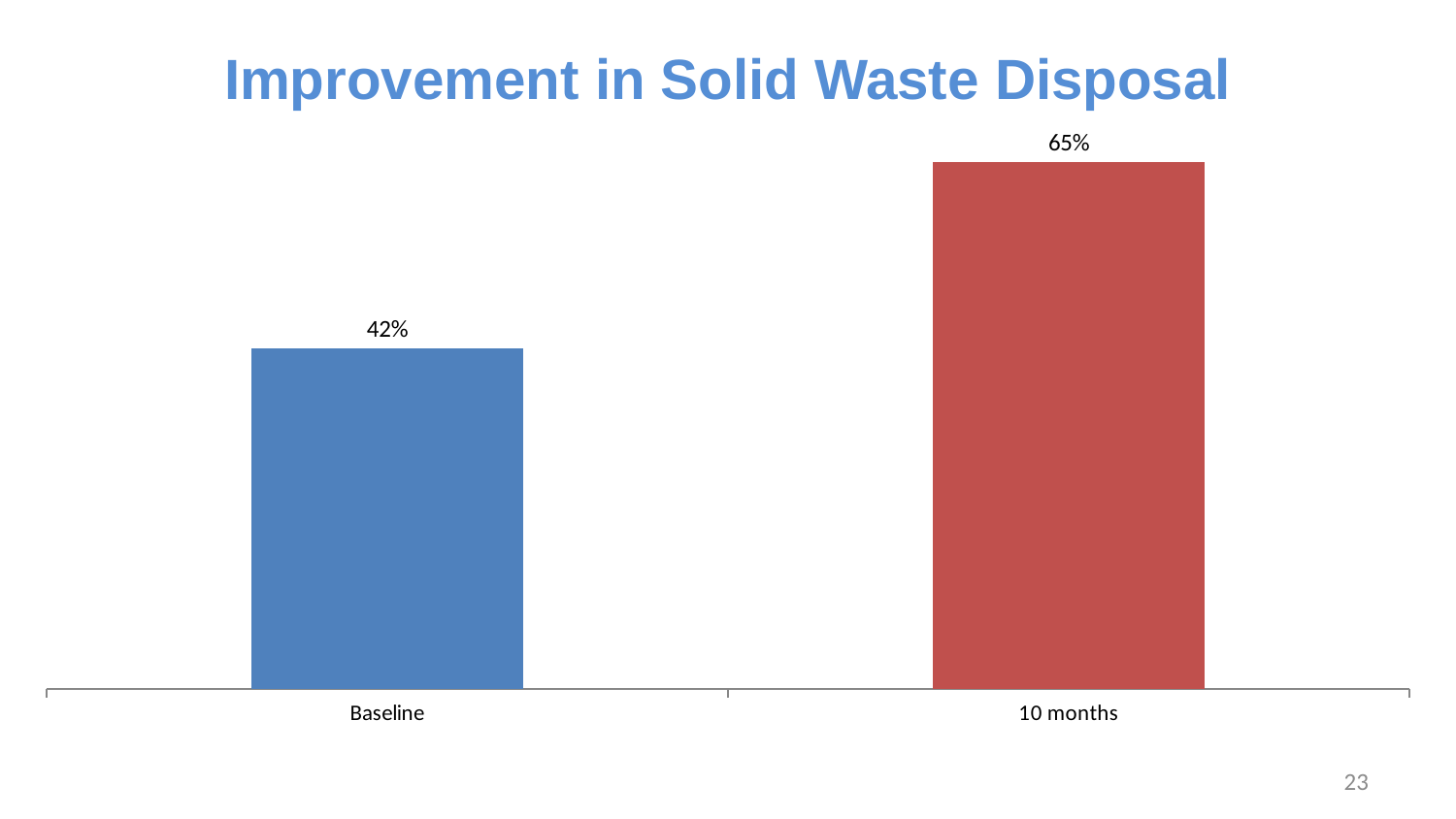

# Improvement in Solid Waste Disposal

### Chart

| Category |  |
|---|---|
| Baseline | 0.42 |
| 10 months | 0.65 |
23